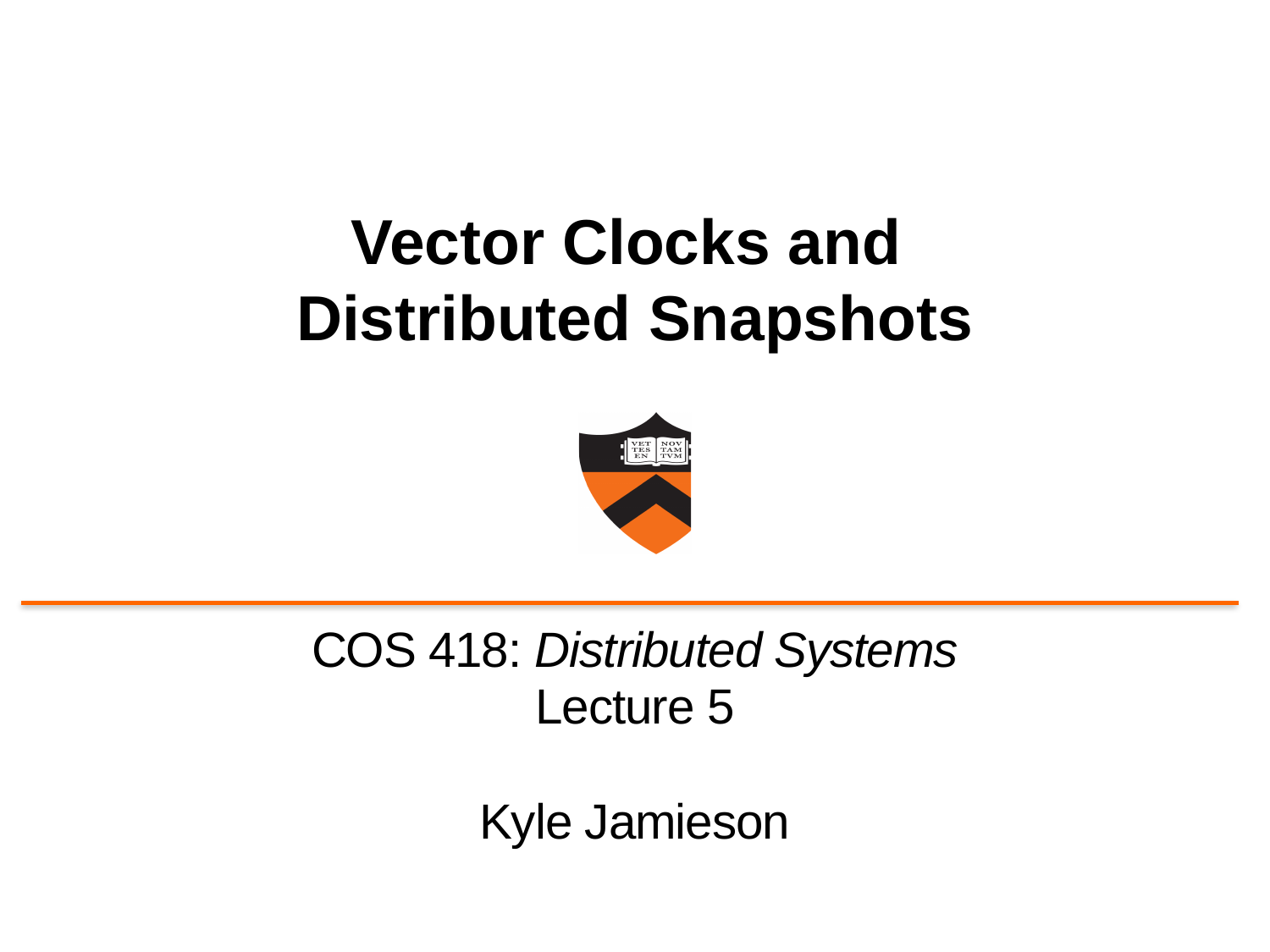

# Vector Clocks and Distributed Snapshots
COS 418: Distributed Systems
Lecture 5

Kyle Jamieson